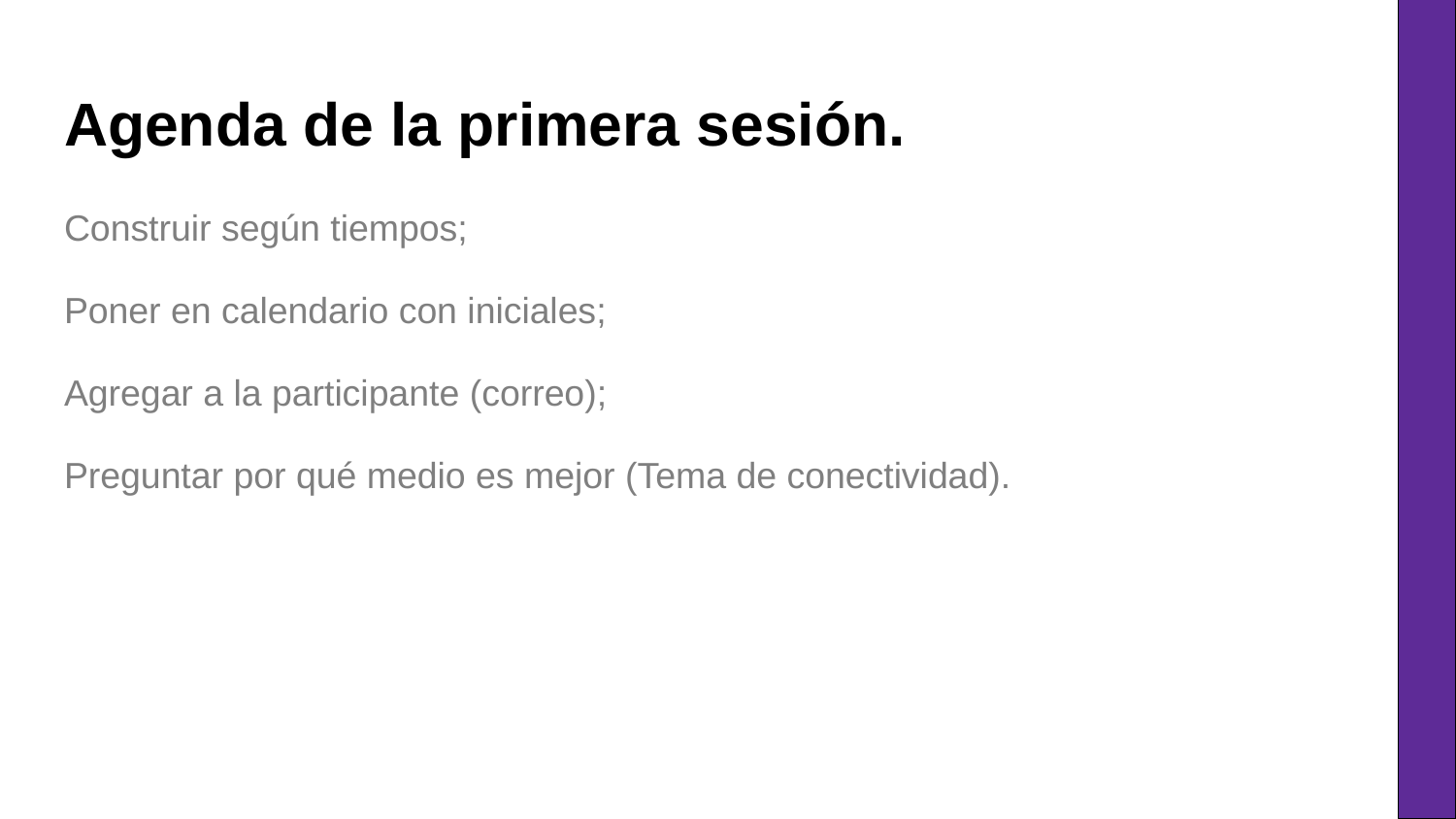

# Agenda de la primera sesión.
Construir según tiempos;
Poner en calendario con iniciales;
Agregar a la participante (correo);
Preguntar por qué medio es mejor (Tema de conectividad).